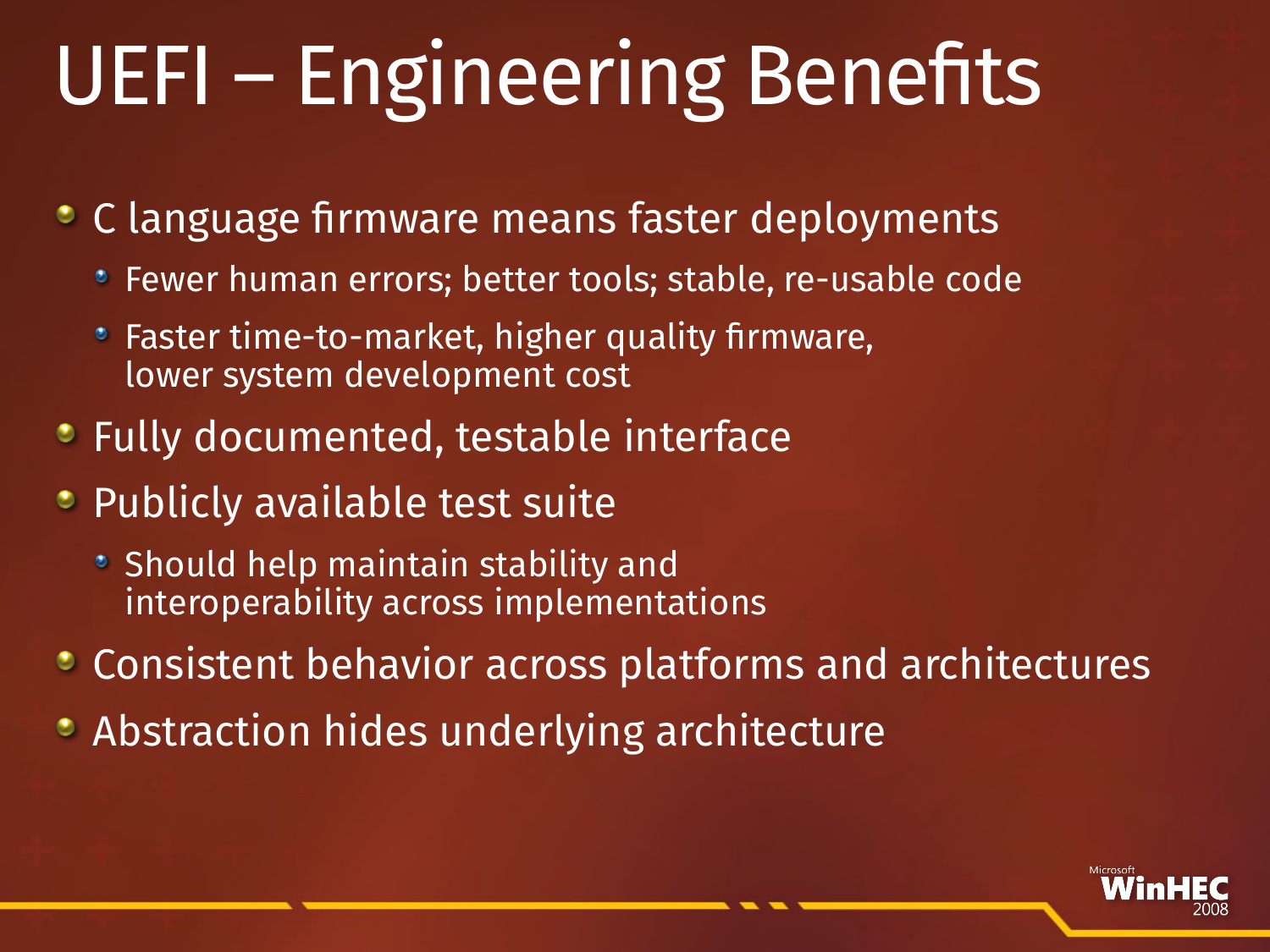

# UEFI – Engineering Benefits
C language firmware means faster deployments
Fewer human errors; better tools; stable, re-usable code
Faster time-to-market, higher quality firmware,
lower system development cost
Fully documented, testable interface
Publicly available test suite
Should help maintain stability and
interoperability across implementations
Consistent behavior across platforms and architectures
Abstraction hides underlying architecture